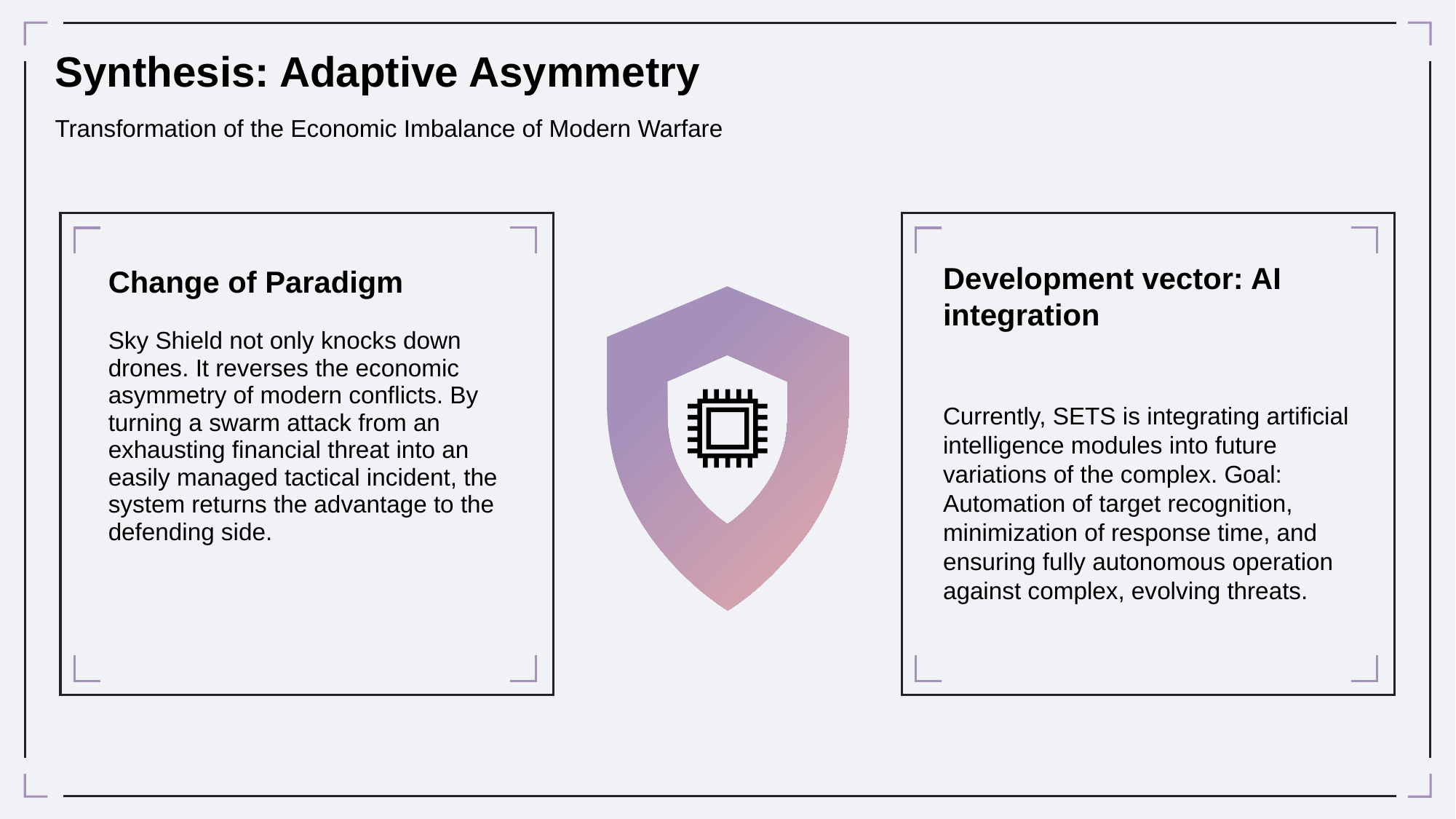

# Synthesis: Adaptive Asymmetry
Transformation of the Economic Imbalance of Modern Warfare

Development vector: AI integration
Currently, SETS is integrating artificial intelligence modules into future variations of the complex. Goal: Automation of target recognition, minimization of response time, and ensuring fully autonomous operation against complex, evolving threats.
Change of Paradigm
Sky Shield not only knocks down drones. It reverses the economic asymmetry of modern conflicts. By turning a swarm attack from an exhausting financial threat into an easily managed tactical incident, the system returns the advantage to the defending side.